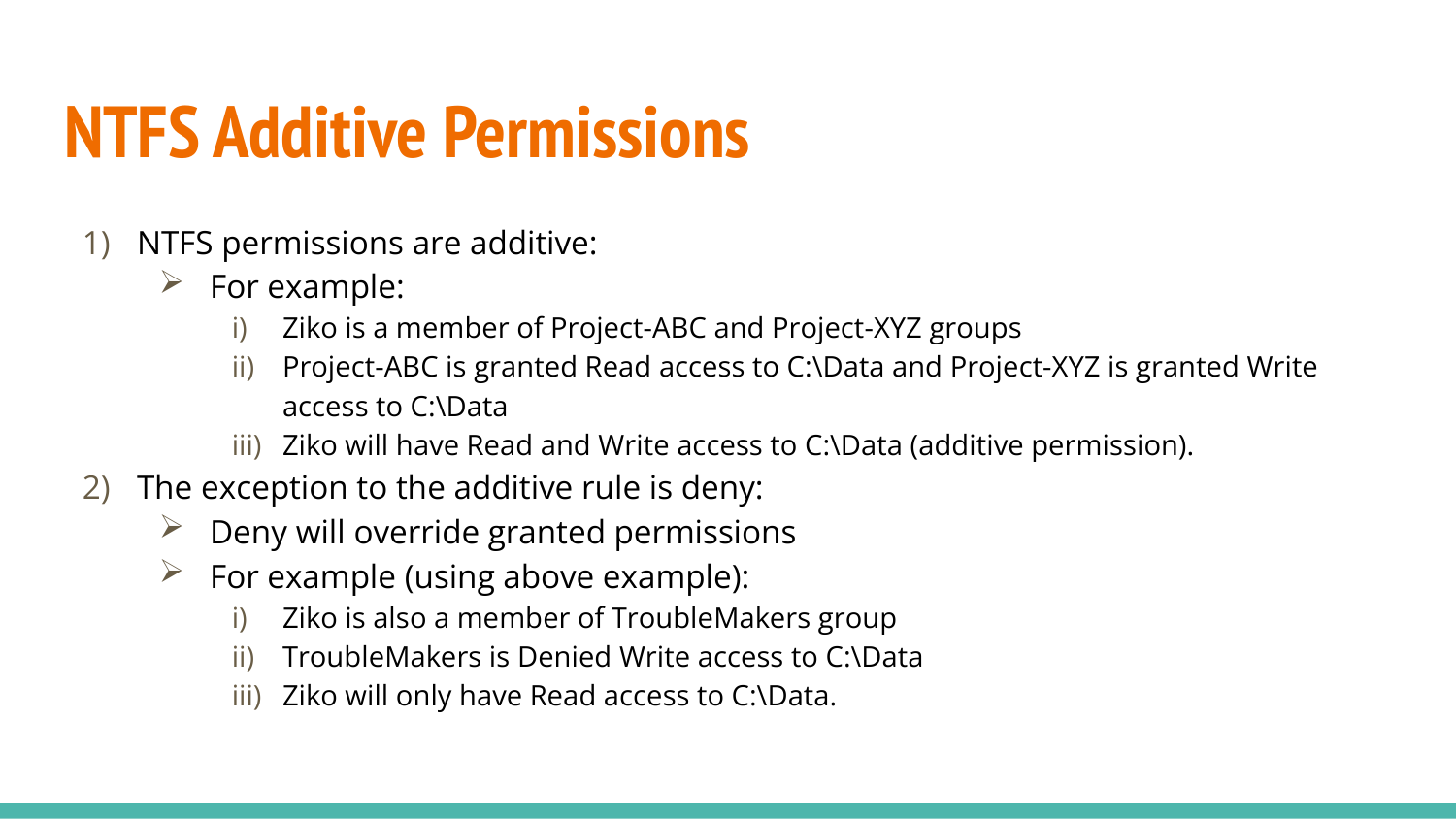

# NTFS Additive Permissions
NTFS permissions are additive:
For example:
Ziko is a member of Project-ABC and Project-XYZ groups
Project-ABC is granted Read access to C:\Data and Project-XYZ is granted Write access to C:\Data
Ziko will have Read and Write access to C:\Data (additive permission).
The exception to the additive rule is deny:
Deny will override granted permissions
For example (using above example):
Ziko is also a member of TroubleMakers group
TroubleMakers is Denied Write access to C:\Data
Ziko will only have Read access to C:\Data.